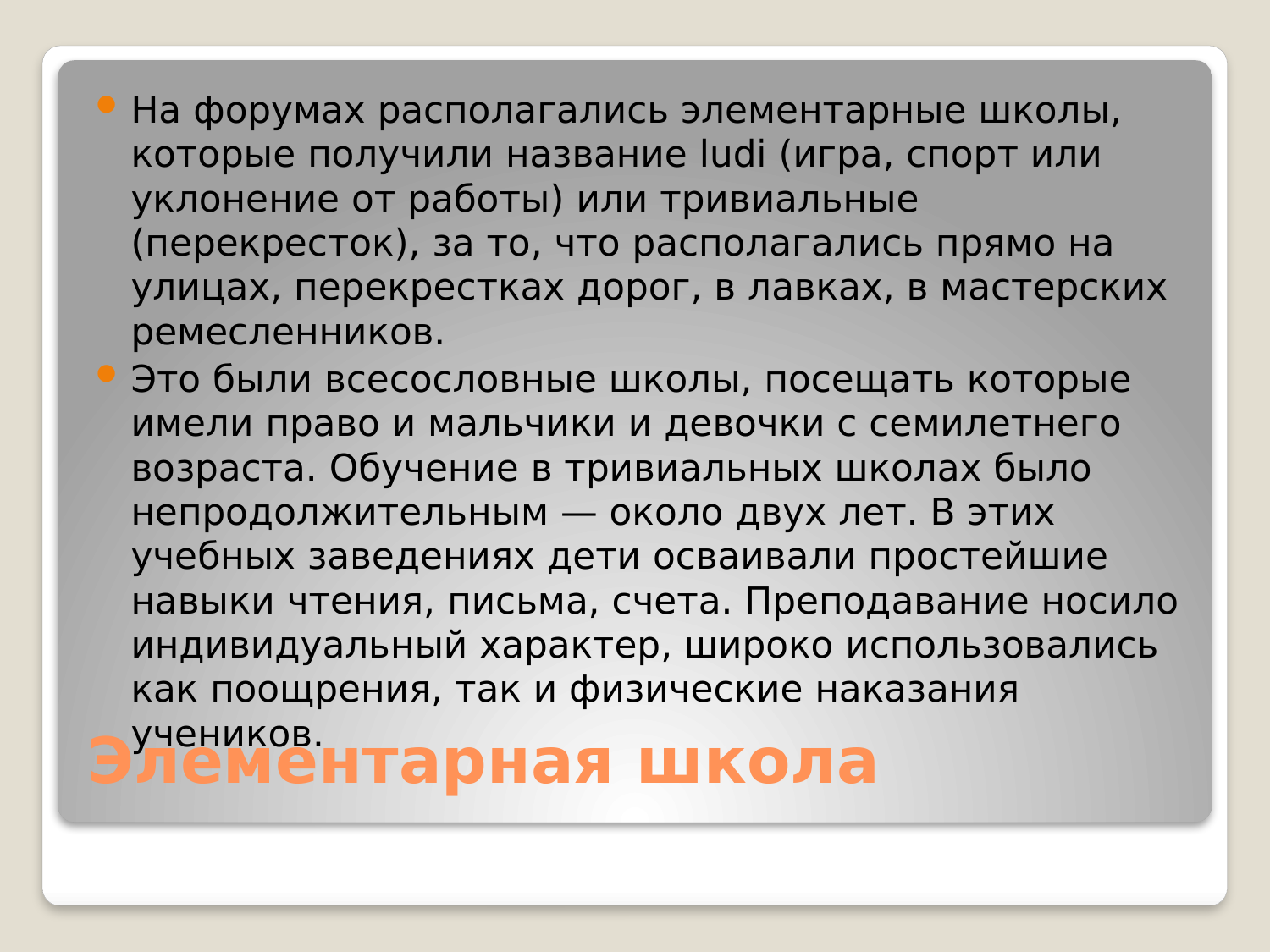

На форумах располагались элементарные школы, которые получили название ludi (игра, спорт или уклонение от работы) или тривиальные (перекресток), за то, что располагались прямо на улицах, перекрестках дорог, в лавках, в мастерских ремесленников.
Это были всесословные школы, посещать которые имели право и мальчики и девочки с семилетнего возраста. Обучение в тривиальных школах было непродолжительным — около двух лет. В этих учебных заведениях дети осваивали простейшие навыки чтения, письма, счета. Преподавание носило индивидуальный характер, широко использовались как поощрения, так и физические наказания учеников.
# Элементарная школа